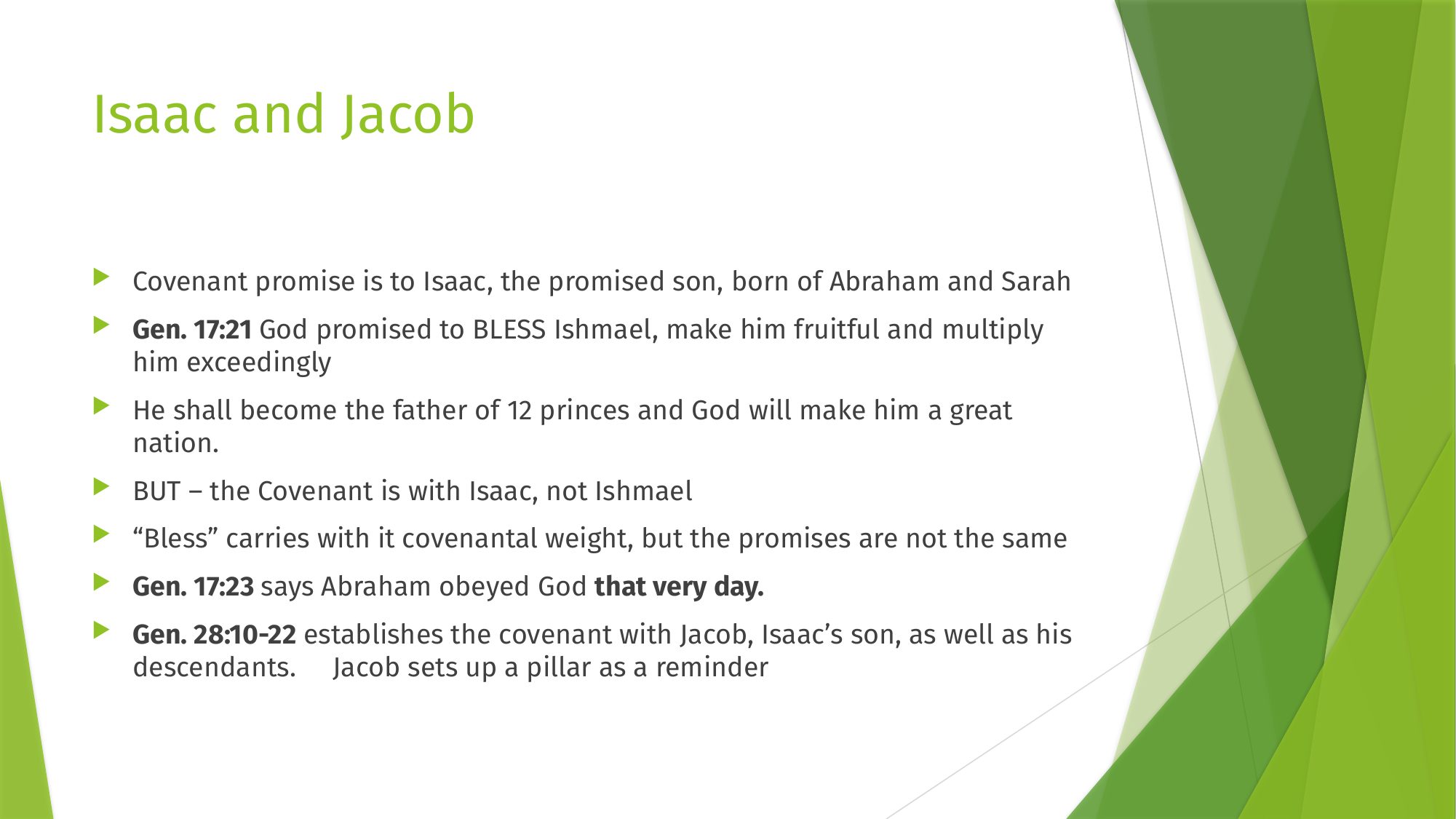

# Isaac and Jacob
Covenant promise is to Isaac, the promised son, born of Abraham and Sarah
Gen. 17:21 God promised to BLESS Ishmael, make him fruitful and multiply him exceedingly
He shall become the father of 12 princes and God will make him a great nation.
BUT – the Covenant is with Isaac, not Ishmael
“Bless” carries with it covenantal weight, but the promises are not the same
Gen. 17:23 says Abraham obeyed God that very day.
Gen. 28:10-22 establishes the covenant with Jacob, Isaac’s son, as well as his descendants.     Jacob sets up a pillar as a reminder